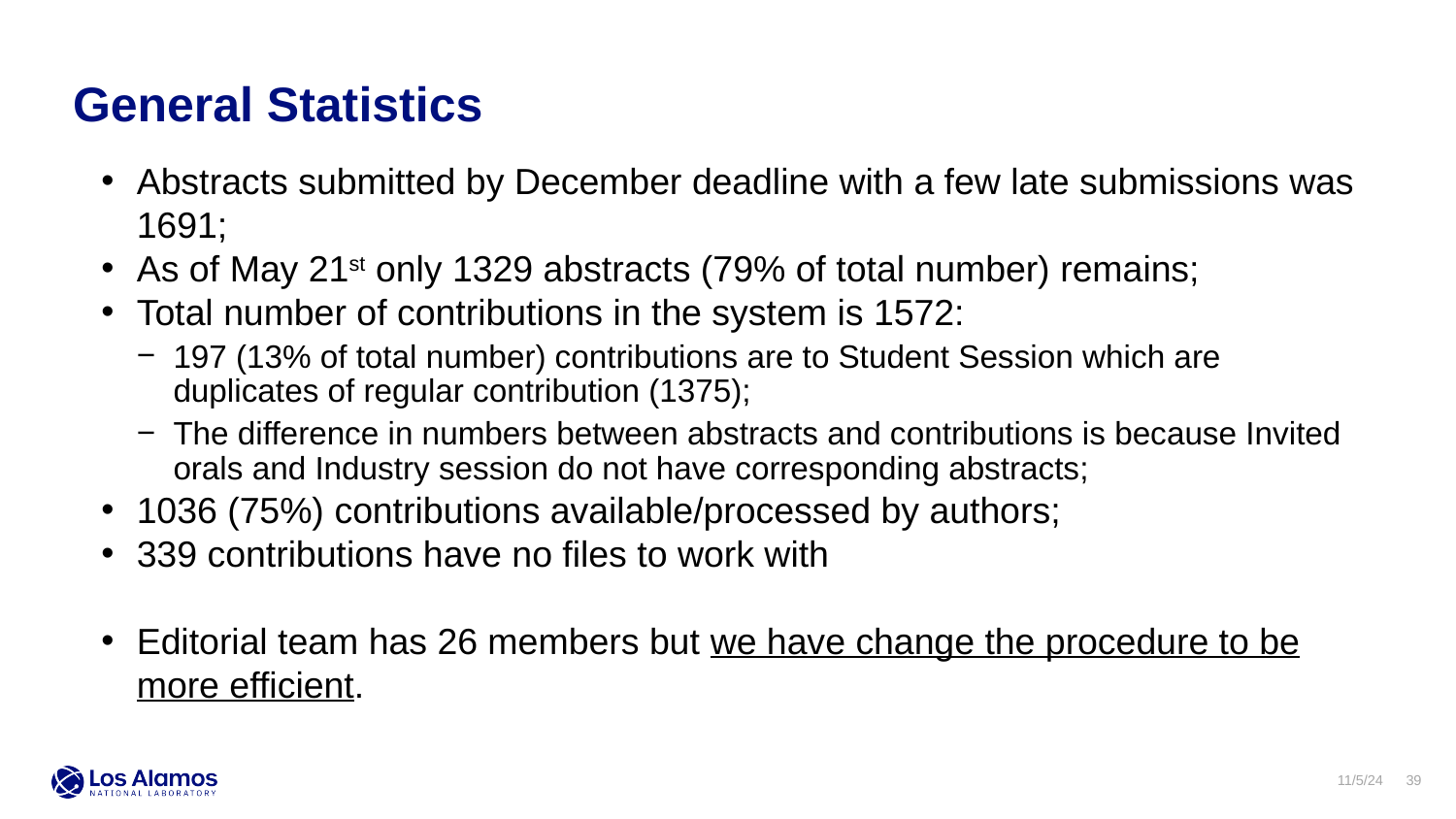

# General Statistics
Abstracts submitted by December deadline with a few late submissions was 1691;
As of May 21st only 1329 abstracts (79% of total number) remains;
Total number of contributions in the system is 1572:
197 (13% of total number) contributions are to Student Session which are duplicates of regular contribution (1375);
The difference in numbers between abstracts and contributions is because Invited orals and Industry session do not have corresponding abstracts;
1036 (75%) contributions available/processed by authors;
339 contributions have no files to work with

Editorial team has 26 members but we have change the procedure to be more efficient.